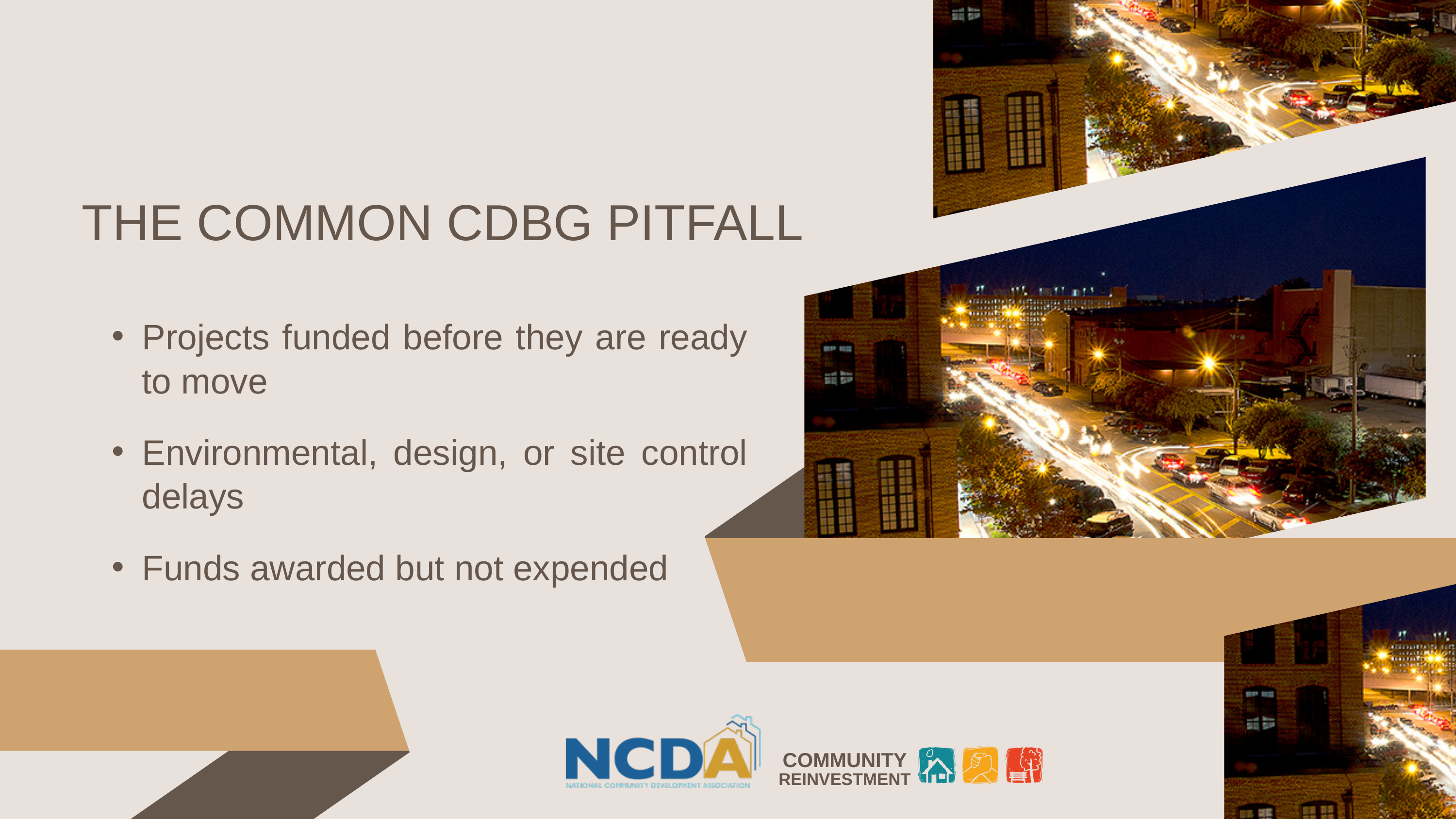

THE COMMON CDBG PITFALL
Projects funded before they are ready to move

Environmental, design, or site control delays

Funds awarded but not expended

COMMUNITY

REINVESTMENT